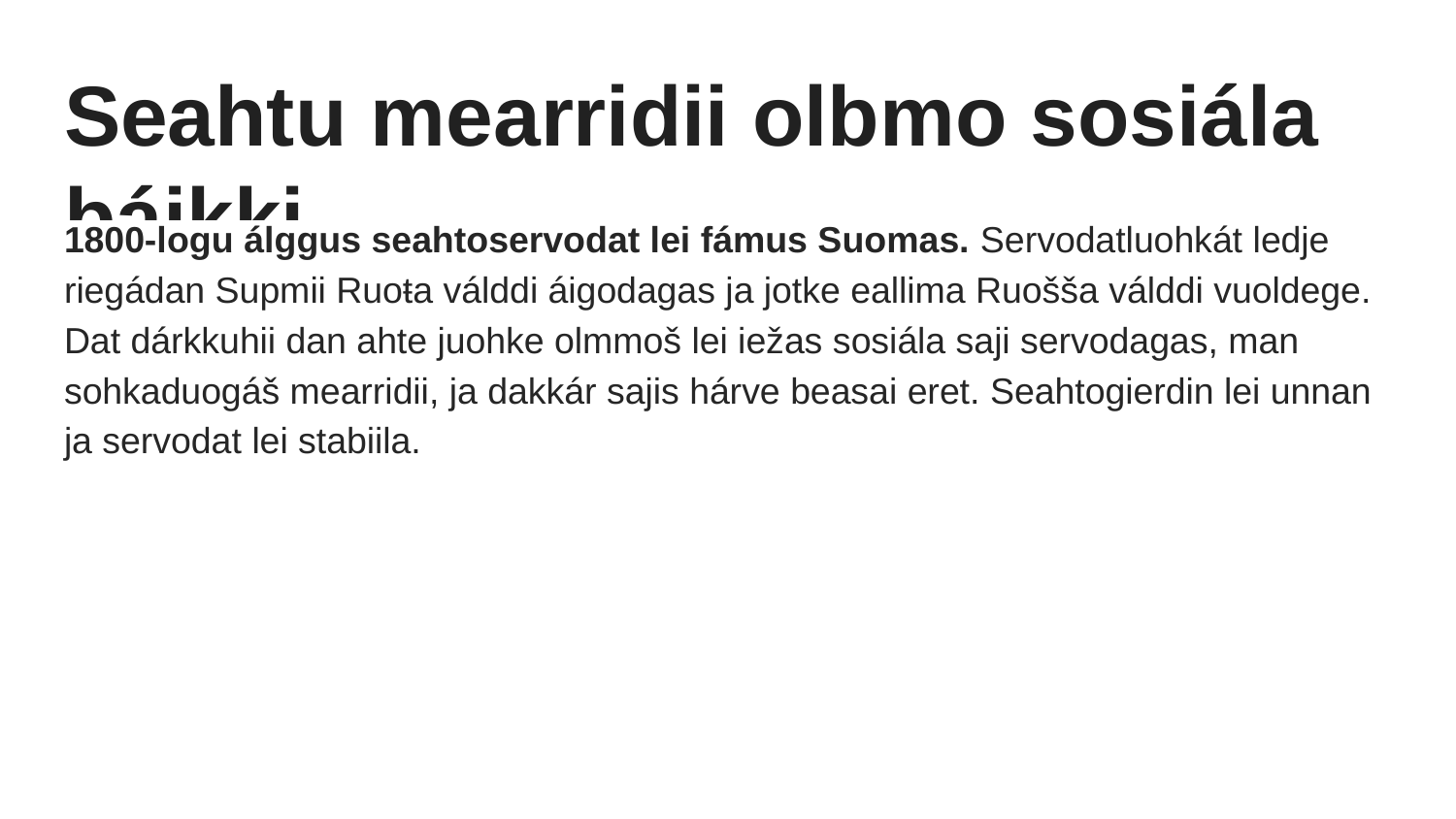

# Seahtu mearridii olbmo sosiála báikki
1800-logu álggus seahtoservodat lei fámus Suomas. Servodatluohkát ledje riegádan Supmii Ruoŧa válddi áigodagas ja jotke eallima Ruošša válddi vuoldege. Dat dárkkuhii dan ahte juohke olmmoš lei iežas sosiála saji servodagas, man sohkaduogáš mearridii, ja dakkár sajis hárve beasai eret. Seahtogierdin lei unnan ja servodat lei stabiila.